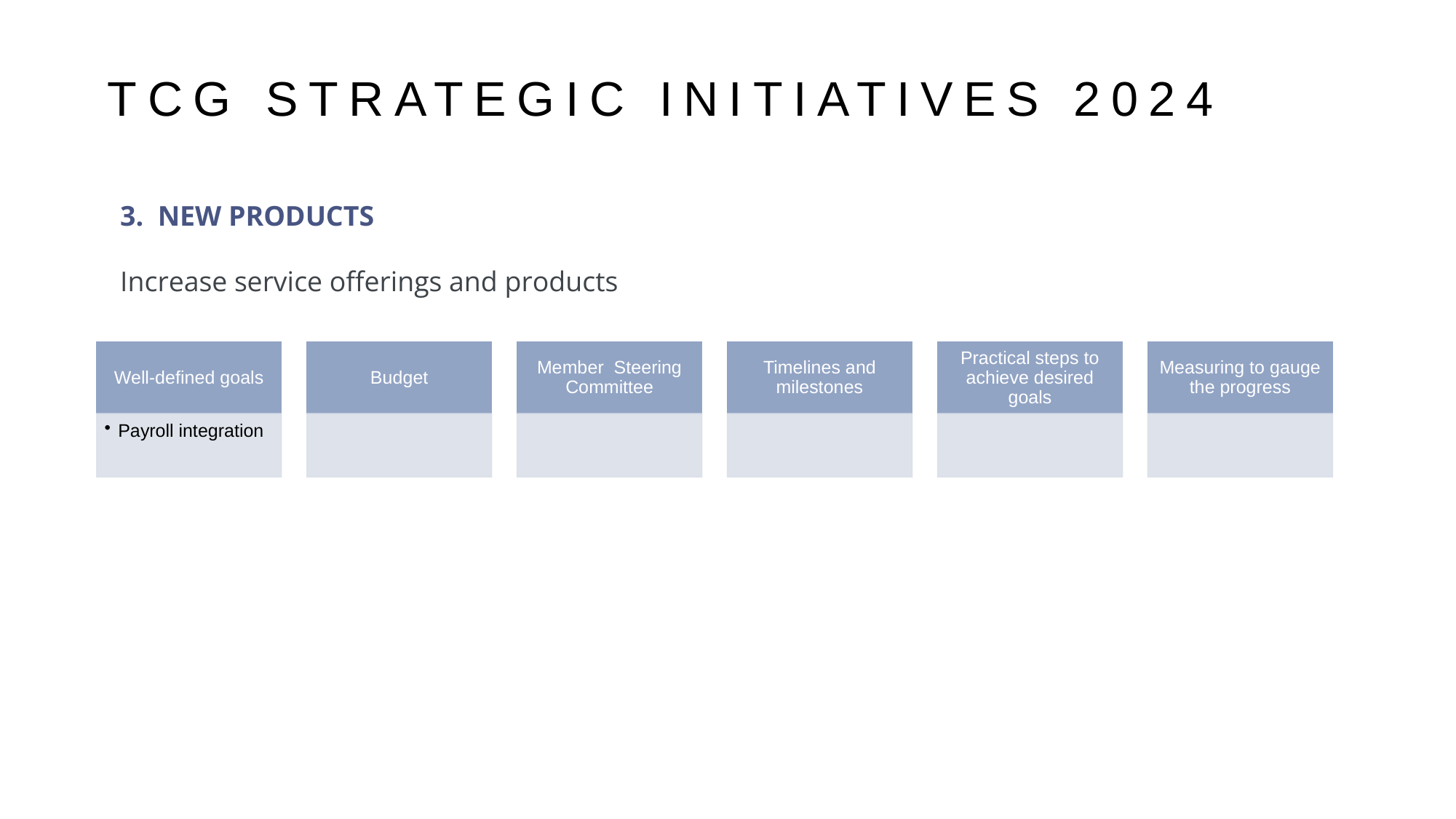

# TCG Strategic initiatives 2024
3.  NEW PRODUCTS

Increase service offerings and products

Well-defined goals
Payroll integration
Budget
Member  Steering Committee
Timelines and milestones
Practical steps to achieve desired goals
Measuring to gauge the progress